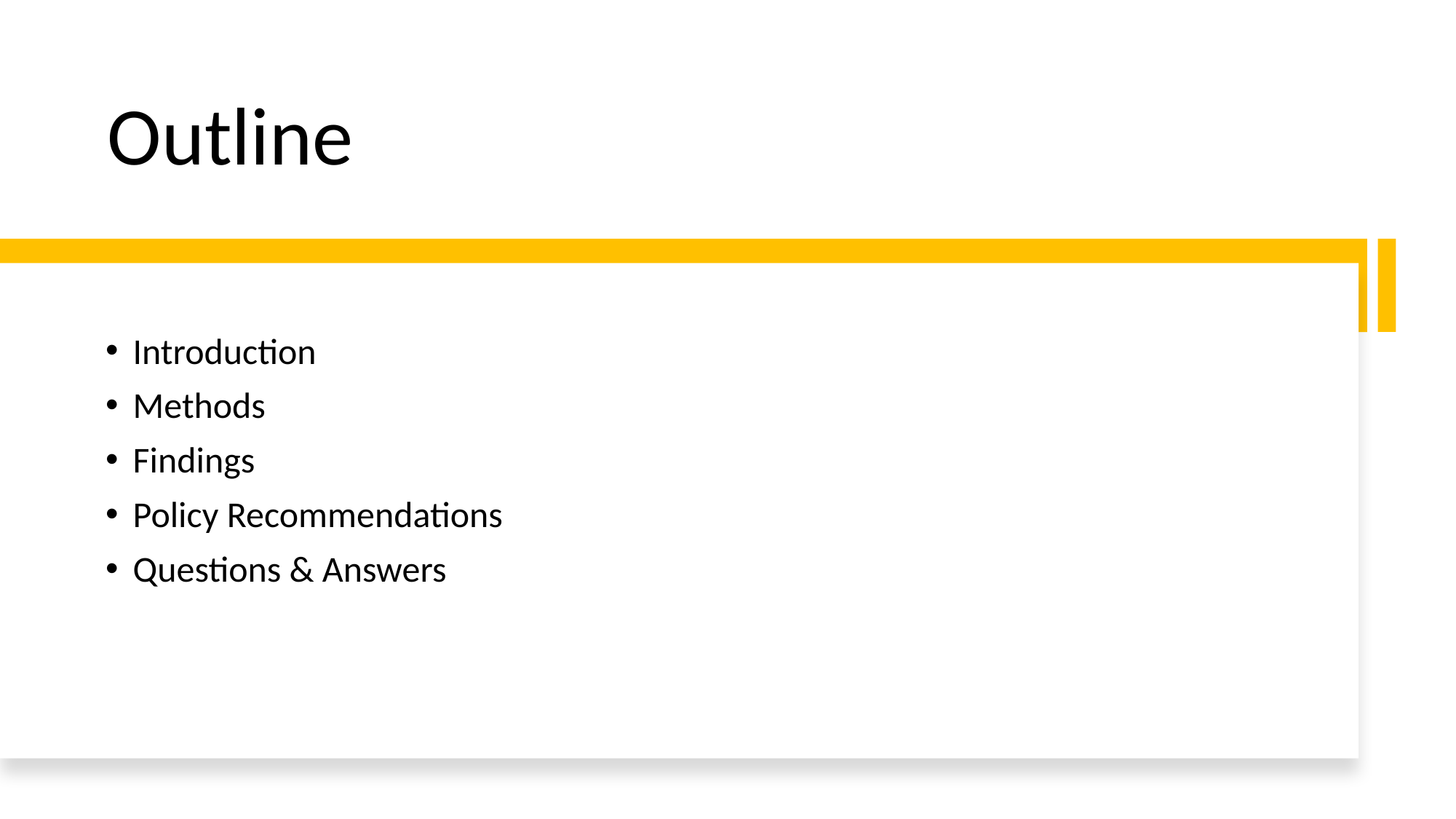

# Outline

Introduction
Methods
Findings
Policy Recommendations
Questions & Answers